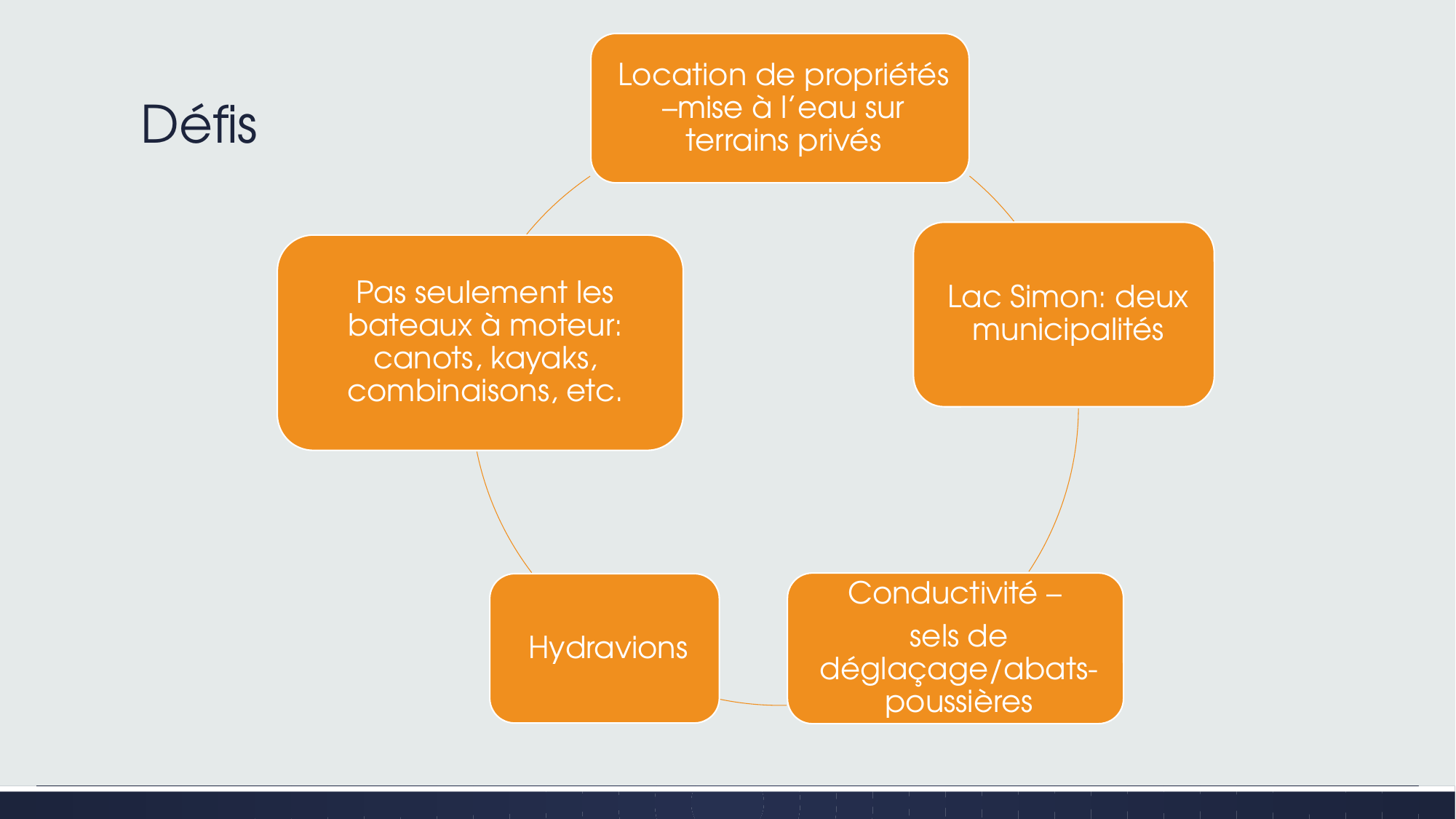

# Défis
Location de propriétés –mise à l’eau sur terrains privés
Lac Simon: deux municipalités
Conductivité –
sels de déglaçage/abats-poussières
Hydravions
Pas seulement les bateaux à moteur: canots, kayaks, combinaisons, etc.